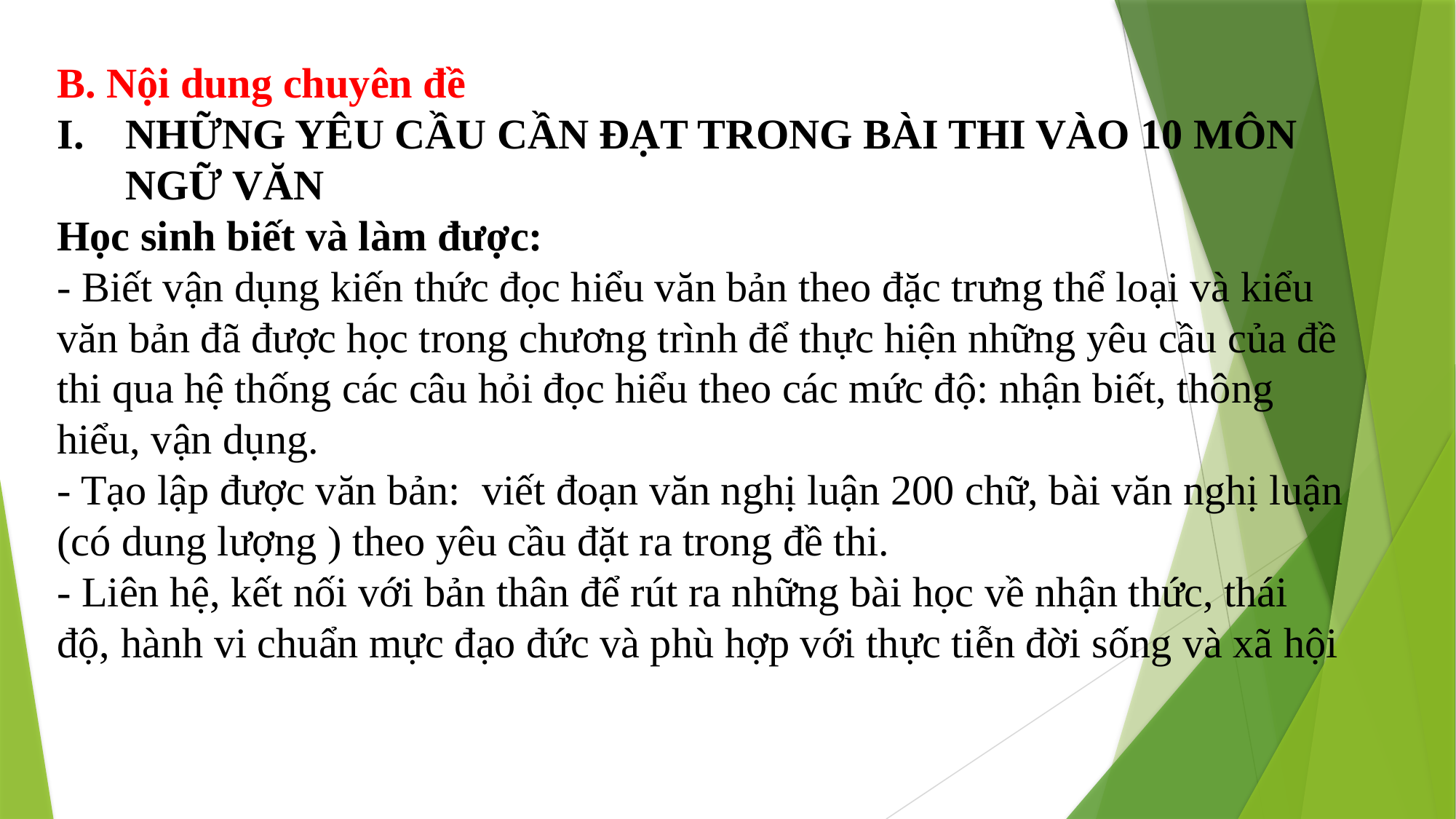

B. Nội dung chuyên đề
NHỮNG YÊU CẦU CẦN ĐẠT TRONG BÀI THI VÀO 10 MÔN NGỮ VĂN
Học sinh biết và làm được:
- Biết vận dụng kiến thức đọc hiểu văn bản theo đặc trưng thể loại và kiểu văn bản đã được học trong chương trình để thực hiện những yêu cầu của đề thi qua hệ thống các câu hỏi đọc hiểu theo các mức độ: nhận biết, thông hiểu, vận dụng.
- Tạo lập được văn bản:  viết đoạn văn nghị luận 200 chữ, bài văn nghị luận (có dung lượng ) theo yêu cầu đặt ra trong đề thi.
- Liên hệ, kết nối với bản thân để rút ra những bài học về nhận thức, thái độ, hành vi chuẩn mực đạo đức và phù hợp với thực tiễn đời sống và xã hội